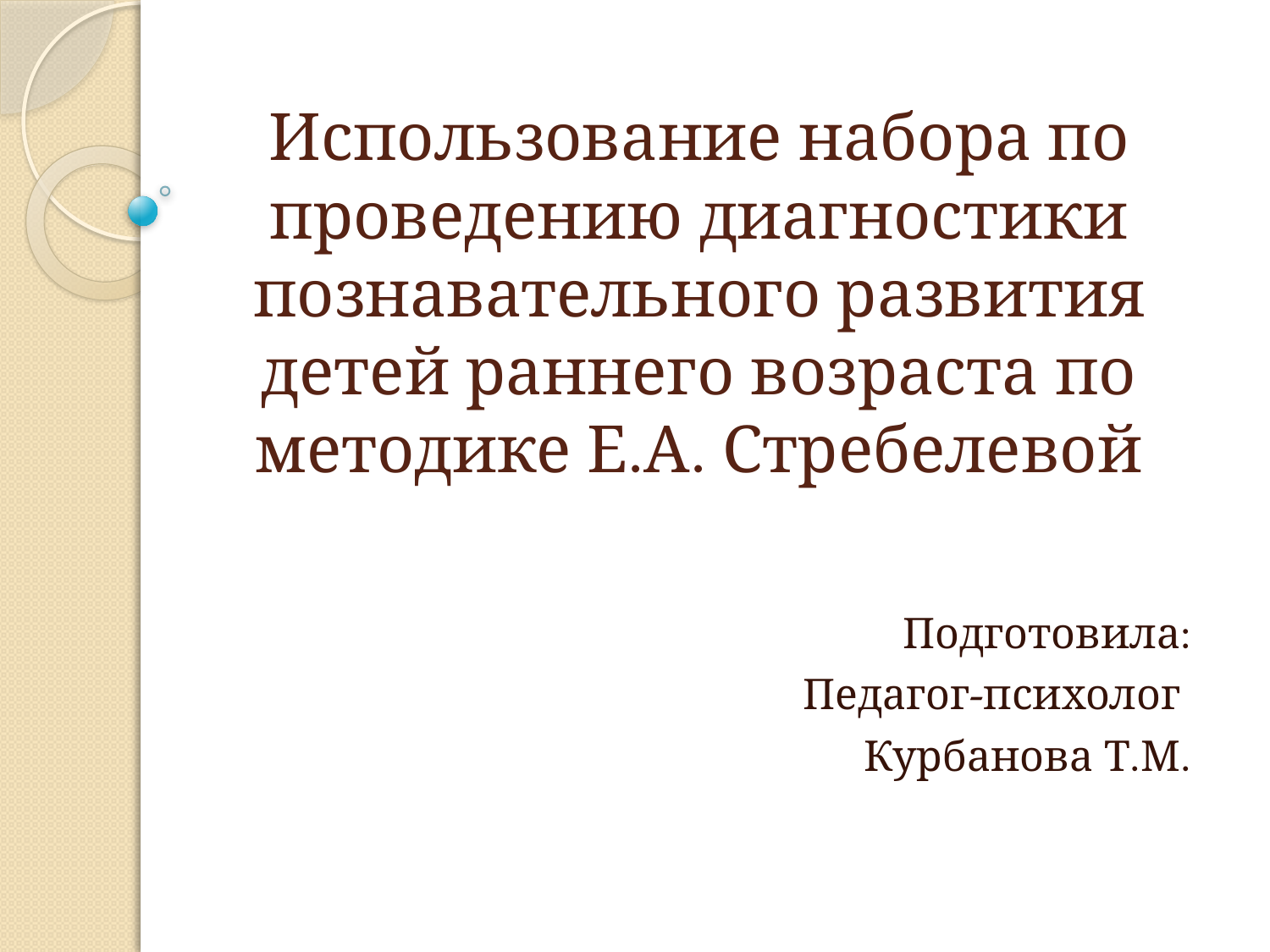

# Использование набора по проведению диагностики познавательного развития детей раннего возраста по методике Е.А. Стребелевой
Подготовила:
Педагог-психолог
Курбанова Т.М.